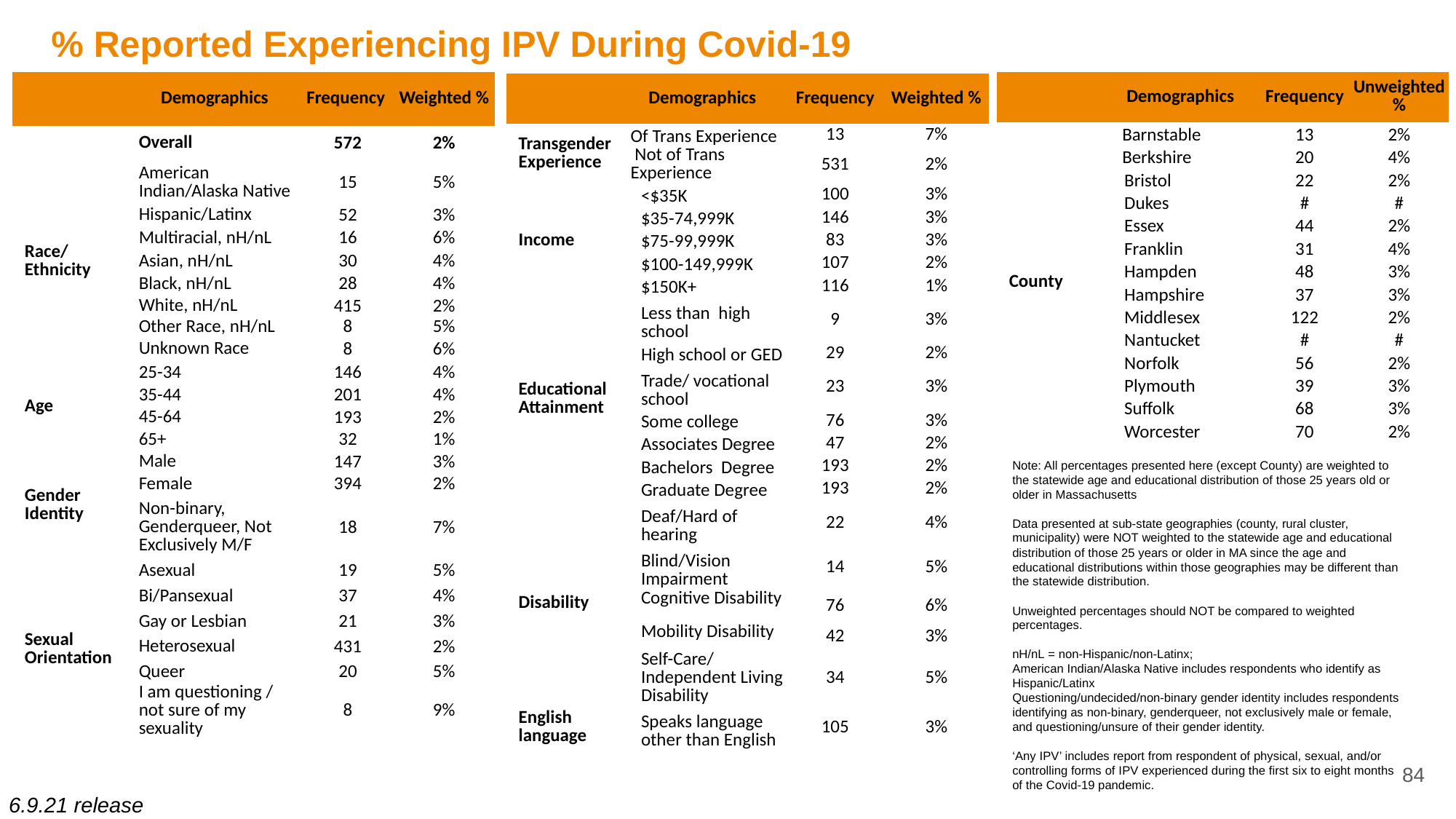

% Reported Experiencing IPV During Covid-19
|  | Demographics | Frequency | Weighted % |
| --- | --- | --- | --- |
|  | Overall | 572 | 2% |
| Race/ Ethnicity | American Indian/Alaska Native | 15 | 5% |
|  | Hispanic/Latinx | 52 | 3% |
|  | Multiracial, nH/nL | 16 | 6% |
|  | Asian, nH/nL | 30 | 4% |
|  | Black, nH/nL | 28 | 4% |
|  | White, nH/nL | 415 | 2% |
|  | Other Race, nH/nL | 8 | 5% |
|  | Unknown Race | 8 | 6% |
| Age | 25-34 | 146 | 4% |
|  | 35-44 | 201 | 4% |
|  | 45-64 | 193 | 2% |
|  | 65+ | 32 | 1% |
| Gender Identity | Male | 147 | 3% |
|  | Female | 394 | 2% |
|  | Non-binary, Genderqueer, Not Exclusively M/F | 18 | 7% |
| Sexual Orientation | Asexual | 19 | 5% |
|  | Bi/Pansexual | 37 | 4% |
|  | Gay or Lesbian | 21 | 3% |
|  | Heterosexual | 431 | 2% |
|  | Queer | 20 | 5% |
|  | I am questioning / not sure of my sexuality | 8 | 9% |
|  | Demographics | Frequency | Unweighted % |
| --- | --- | --- | --- |
| County | Barnstable | 13 | 2% |
|  | Berkshire | 20 | 4%​ |
|  | Bristol | 22 | 2% |
|  | Dukes | # | #​ |
|  | Essex | 44 | 2% |
|  | Franklin | 31 | 4% |
|  | Hampden | 48 | 3%​ |
|  | Hampshire | 37 | 3%​ |
|  | Middlesex | 122 | 2% |
|  | Nantucket | # | #​ |
|  | Norfolk | 56 | 2% |
|  | Plymouth | 39 | 3% |
|  | Suffolk | 68 | 3% |
|  | Worcester | 70 | 2% |
|  | Demographics | Frequency | Weighted % |
| --- | --- | --- | --- |
| Transgender Experience | Of Trans Experience | 13 | 7% |
|  | Not of Trans Experience | 531 | 2% |
| Income | <$35K | 100 | 3% |
|  | $35-74,999K | 146 | 3% |
|  | $75-99,999K | 83 | 3% |
|  | $100-149,999K | 107 | 2% |
|  | $150K+ | 116 | 1% |
| Educational Attainment | Less than  high school | 9 | 3% |
|  | High school or GED | 29 | 2% |
|  | Trade/ vocational school | 23 | 3% |
|  | Some college | 76 | 3% |
|  | Associates Degree | 47 | 2% |
|  | Bachelors  Degree | 193 | 2% |
|  | Graduate Degree | 193 | 2% |
| Disability | Deaf/Hard of hearing | 22 | 4% |
|  | Blind/Vision Impairment | 14 | 5% |
|  | Cognitive Disability | 76 | 6% |
|  | Mobility Disability | 42 | 3% |
|  | Self-Care/ Independent Living Disability | 34 | 5% |
| English language | Speaks language other than English | 105 | 3% |
Note: All percentages presented here (except County) are weighted to the statewide age and educational distribution of those 25 years old or older in Massachusetts

Data presented at sub-state geographies (county, rural cluster, municipality) were NOT weighted to the statewide age and educational distribution of those 25 years or older in MA since the age and educational distributions within those geographies may be different than the statewide distribution.

Unweighted percentages should NOT be compared to weighted percentages.

nH/nL = non-Hispanic/non-Latinx;
American Indian/Alaska Native includes respondents who identify as Hispanic/Latinx
Questioning/undecided/non-binary gender identity includes respondents identifying as non-binary, genderqueer, not exclusively male or female, and questioning/unsure of their gender identity.

‘Any IPV’ includes report from respondent of physical, sexual, and/or controlling forms of IPV experienced during the first six to eight months of the Covid-19 pandemic.

84
6.9.21 release